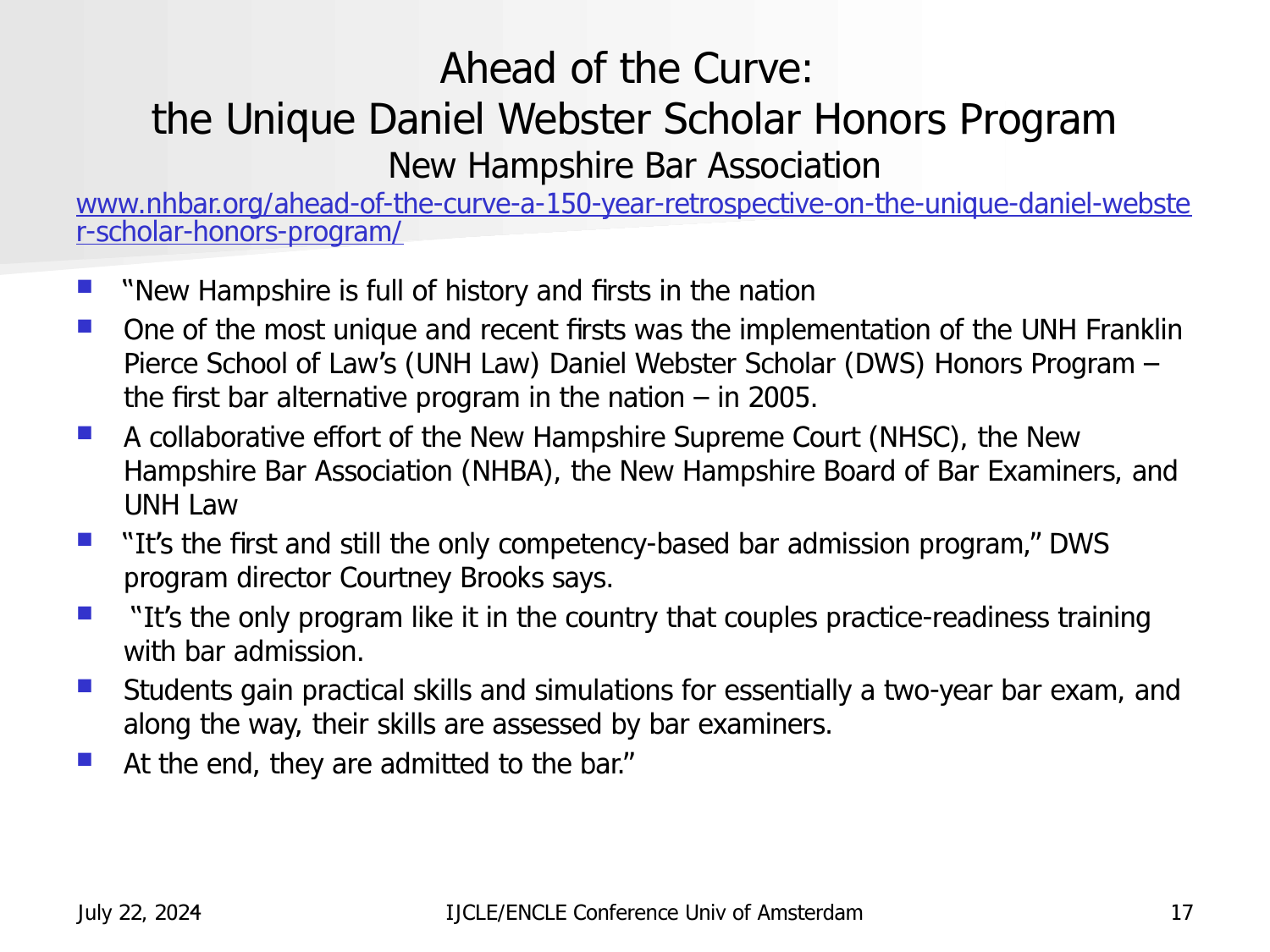

# Ahead of the Curve: the Unique Daniel Webster Scholar Honors Program New Hampshire Bar Association www.nhbar.org/ahead-of-the-curve-a-150-year-retrospective-on-the-unique-daniel-webster-scholar-honors-program/
“New Hampshire is full of history and firsts in the nation
One of the most unique and recent firsts was the implementation of the UNH Franklin Pierce School of Law’s (UNH Law) Daniel Webster Scholar (DWS) Honors Program – the first bar alternative program in the nation – in 2005.
A collaborative effort of the New Hampshire Supreme Court (NHSC), the New Hampshire Bar Association (NHBA), the New Hampshire Board of Bar Examiners, and UNH Law
“It’s the first and still the only competency-based bar admission program,” DWS program director Courtney Brooks says.
 “It’s the only program like it in the country that couples practice-readiness training with bar admission.
Students gain practical skills and simulations for essentially a two-year bar exam, and along the way, their skills are assessed by bar examiners.
At the end, they are admitted to the bar.”
July 22, 2024
IJCLE/ENCLE Conference Univ of Amsterdam
17